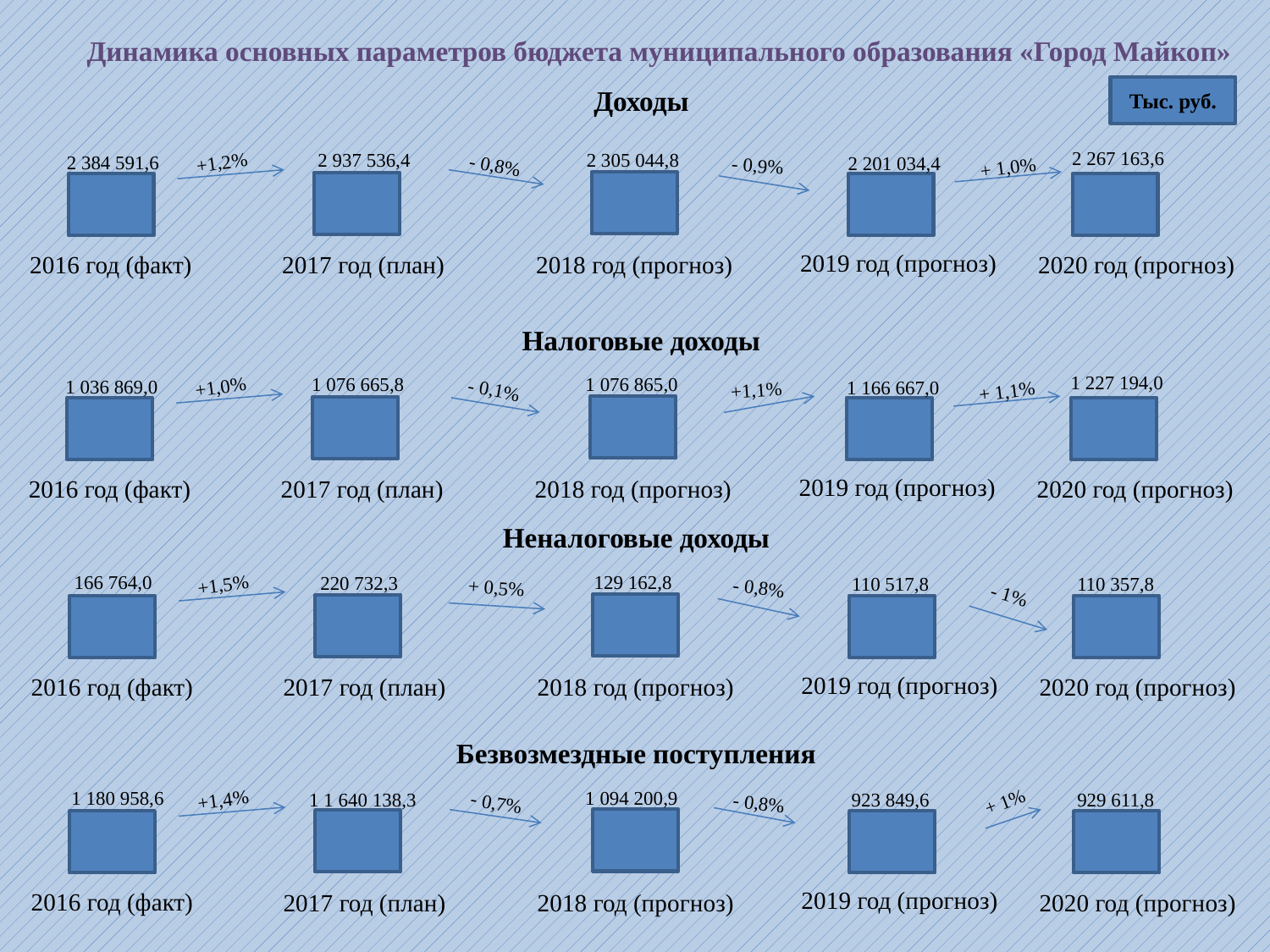

Динамика основных параметров бюджета муниципального образования «Город Майкоп»
Тыс. руб.
Доходы
2 267 163,6
 2 937 536,4
2 305 044,8

+1,2%
2 201 034,4
- 0,8%
- 0,9%
+ 1,0%

2019 год (прогноз)
2016 год (факт)
2017 год (план)
2018 год (прогноз)
2020 год (прогноз)
2 384 591,6
Налоговые доходы
1 227 194,0
1 076 665,8
1 076 865,0

+1,0%
1 166 667,0
- 0,1%
+1,1%
+ 1,1%

2019 год (прогноз)
2016 год (факт)
2017 год (план)
2018 год (прогноз)
2020 год (прогноз)
1 036 869,0
Неналоговые доходы
166 764,0
129 162,8
220 732,3

110 357,8
+1,5%
110 517,8
+ 0,5%
- 0,8%
- 1%

2019 год (прогноз)
2016 год (факт)
2017 год (план)
2018 год (прогноз)
2020 год (прогноз)
Безвозмездные поступления
1 094 200,9

929 611,8
+1,4%
1 1 640 138,3
923 849,6
+ 1%
- 0,7%
- 0,8%

2019 год (прогноз)
2016 год (факт)
2017 год (план)
2018 год (прогноз)
2020 год (прогноз)
1 180 958,6